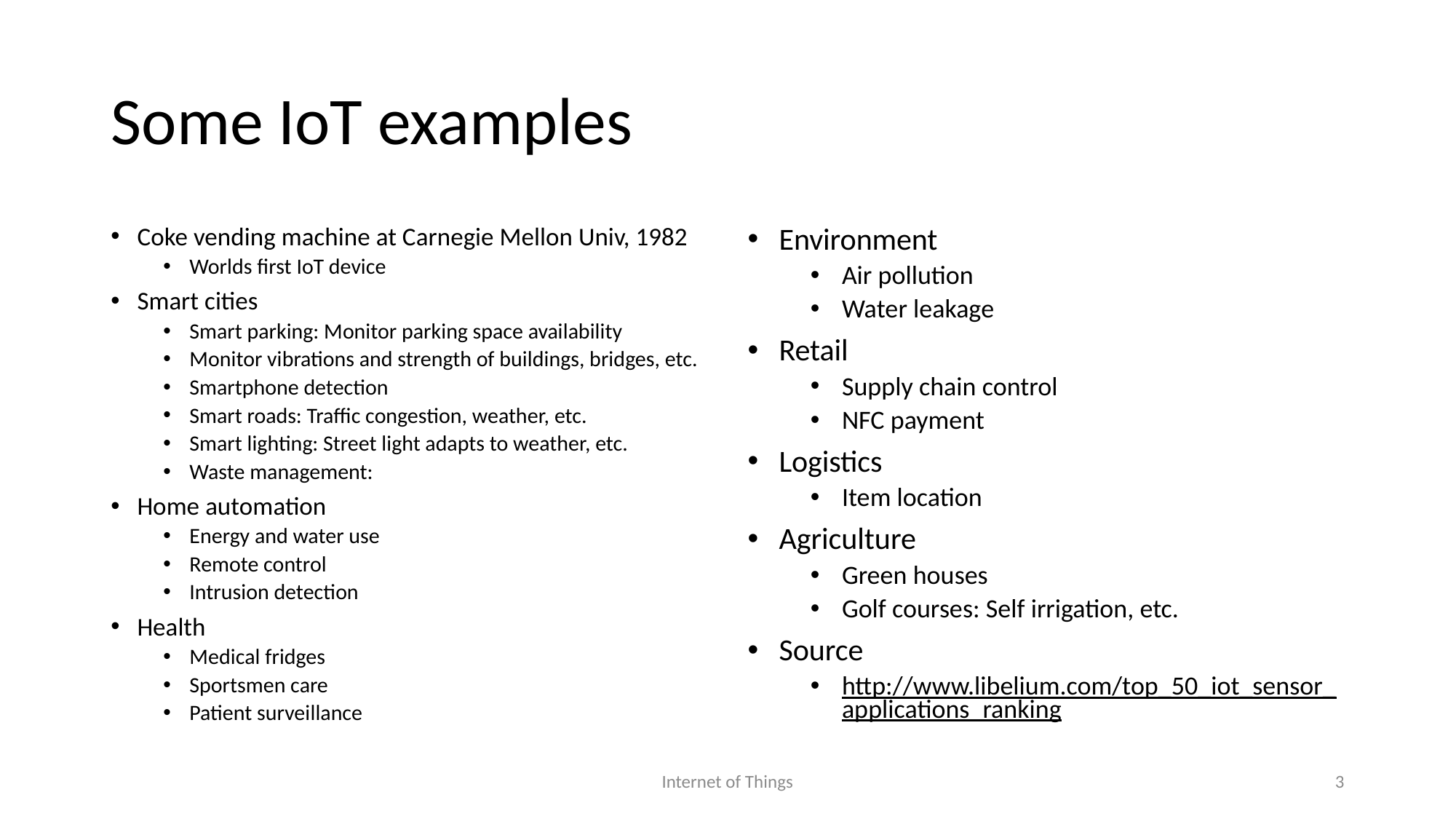

# Some IoT examples
Coke vending machine at Carnegie Mellon Univ, 1982
Worlds first IoT device
Smart cities
Smart parking: Monitor parking space availability
Monitor vibrations and strength of buildings, bridges, etc.
Smartphone detection
Smart roads: Traffic congestion, weather, etc.
Smart lighting: Street light adapts to weather, etc.
Waste management:
Home automation
Energy and water use
Remote control
Intrusion detection
Health
Medical fridges
Sportsmen care
Patient surveillance

Environment
Air pollution
Water leakage
Retail
Supply chain control
NFC payment
Logistics
Item location
Agriculture
Green houses
Golf courses: Self irrigation, etc.
Source
http://www.libelium.com/top_50_iot_sensor_applications_ranking
Internet of Things
3